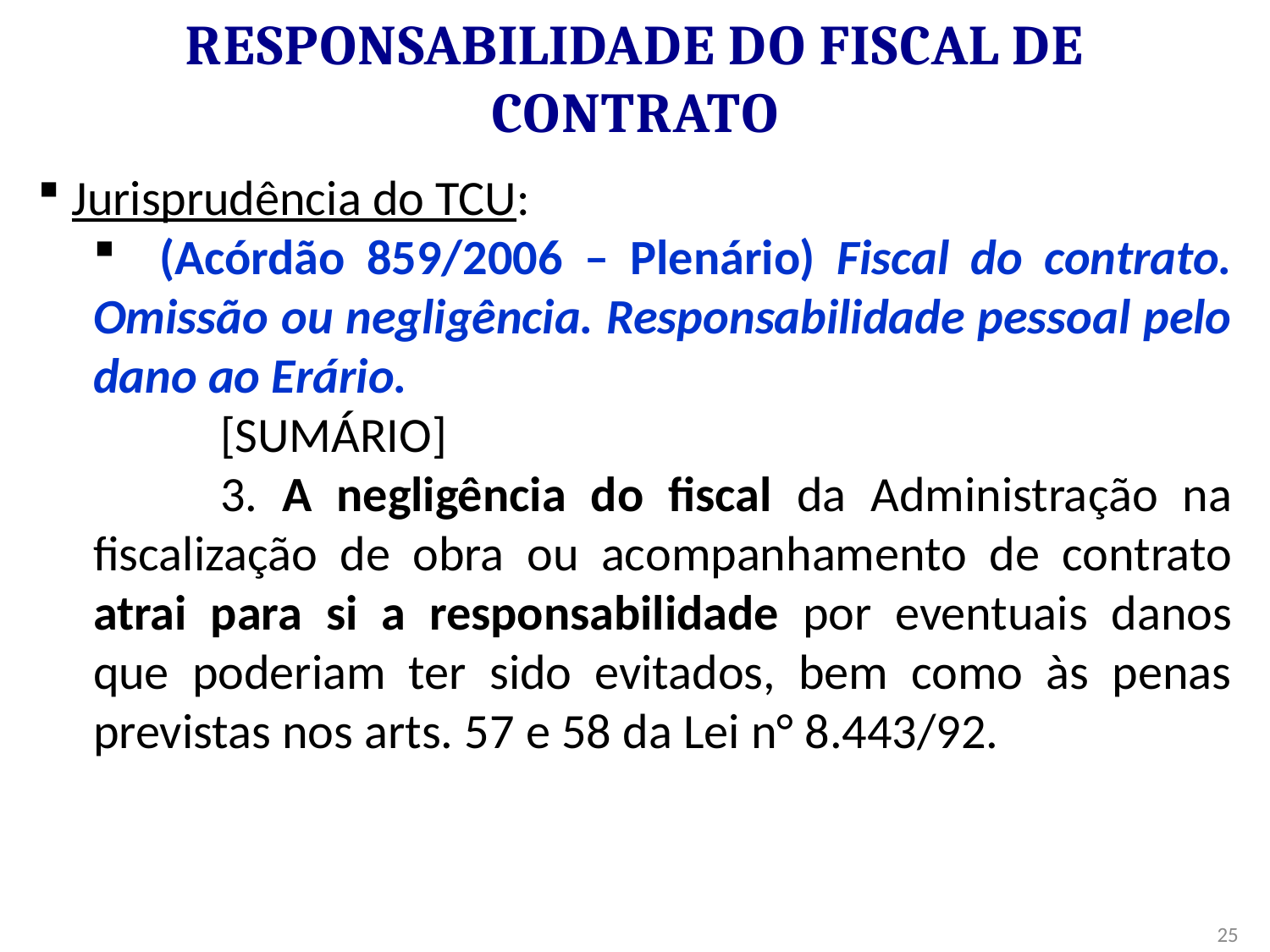

# Responsabilidade do Fiscal de Contrato
 Jurisprudência do TCU:
  (Acórdão 859/2006 – Plenário) Fiscal do contrato. Omissão ou negligência. Responsabilidade pessoal pelo dano ao Erário.
	[SUMÁRIO]
	3. A negligência do fiscal da Administração na fiscalização de obra ou acompanhamento de contrato atrai para si a responsabilidade por eventuais danos que poderiam ter sido evitados, bem como às penas previstas nos arts. 57 e 58 da Lei n° 8.443/92.
25